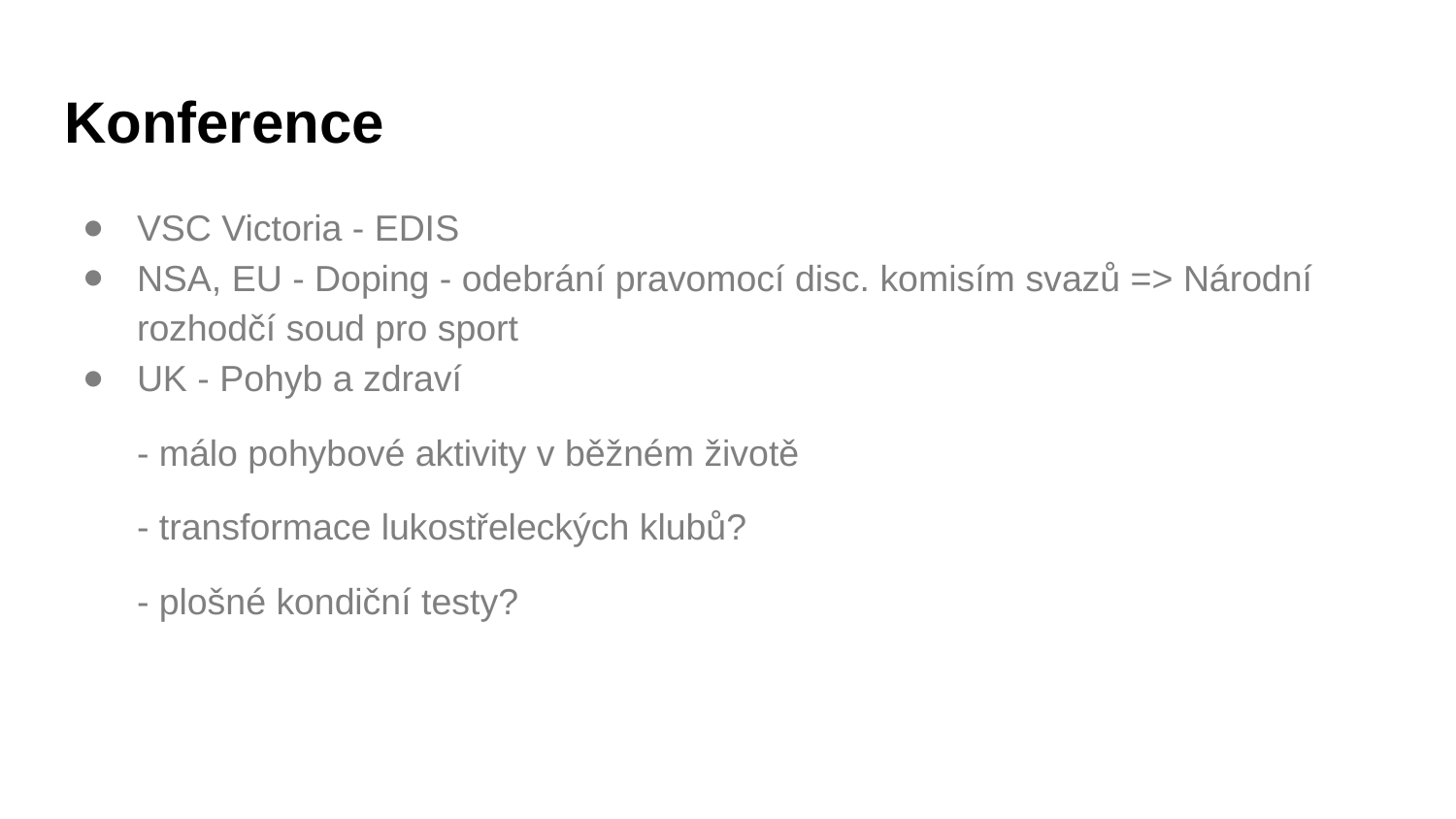

# Konference
VSC Victoria - EDIS
NSA, EU - Doping - odebrání pravomocí disc. komisím svazů => Národní rozhodčí soud pro sport
UK - Pohyb a zdraví
- málo pohybové aktivity v běžném životě
- transformace lukostřeleckých klubů?
- plošné kondiční testy?